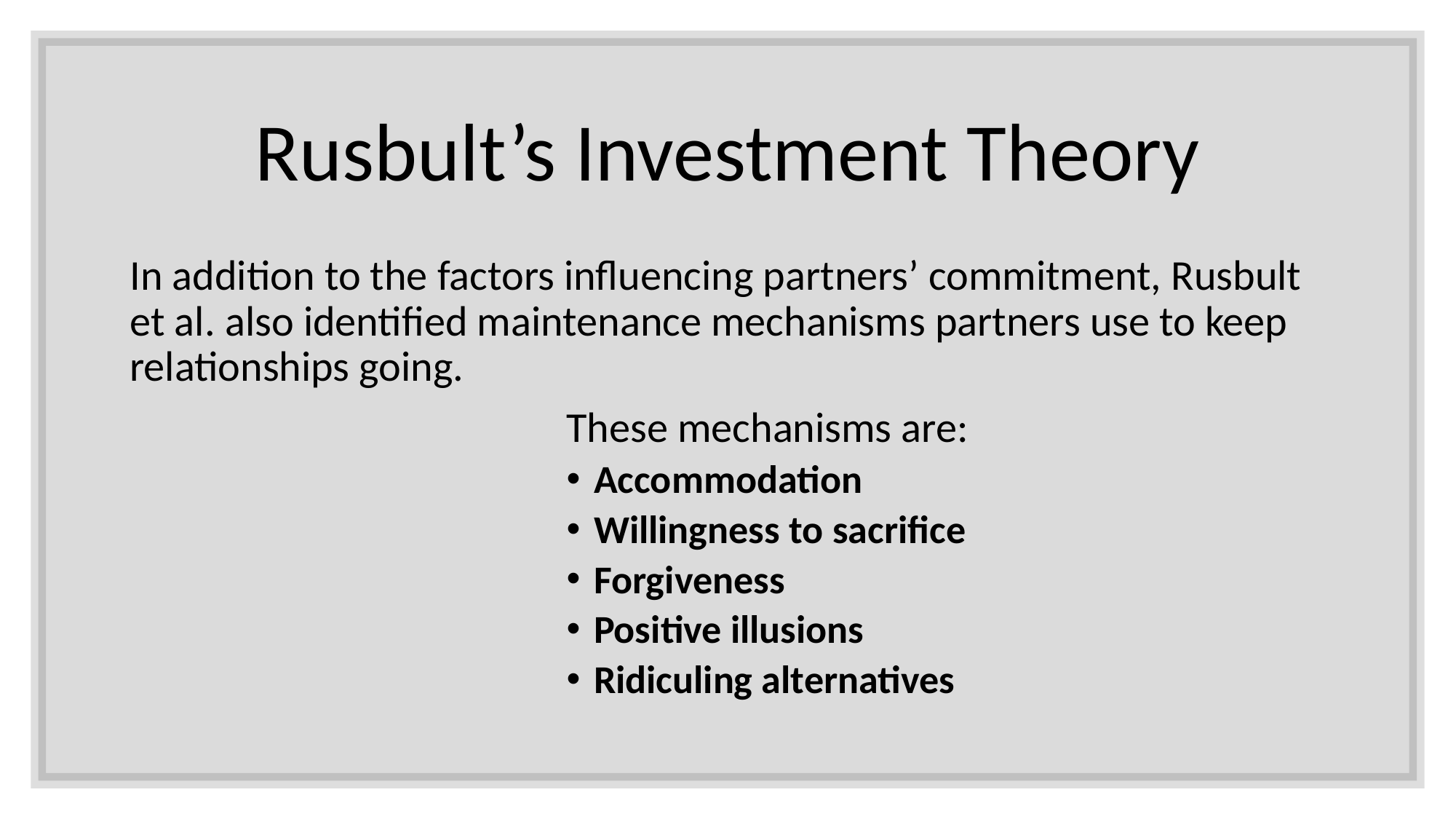

# Rusbult’s Investment Theory
In addition to the factors influencing partners’ commitment, Rusbult et al. also identified maintenance mechanisms partners use to keep relationships going.
				These mechanisms are:
Accommodation
Willingness to sacrifice
Forgiveness
Positive illusions
Ridiculing alternatives